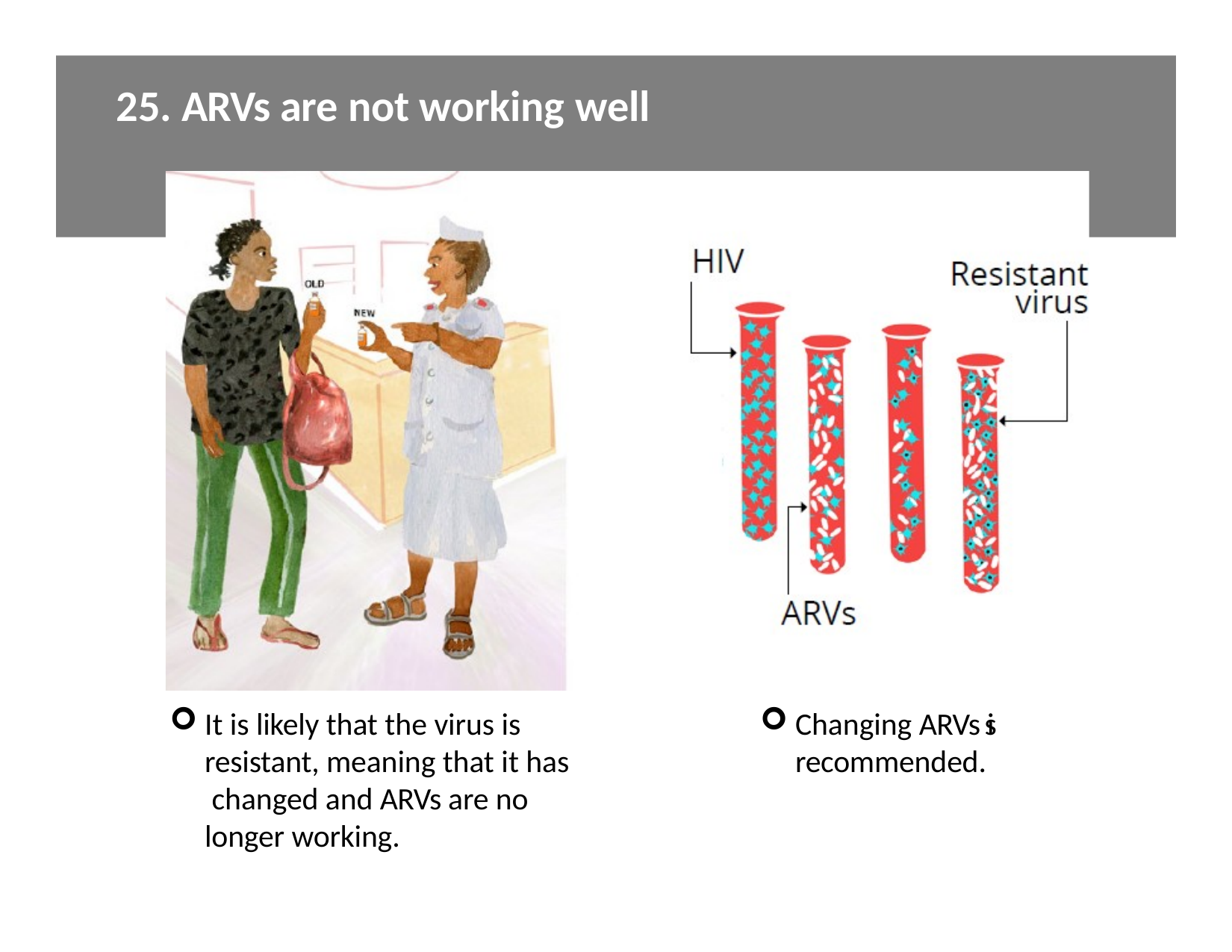

# 25. ARVs are not working well

It is likely that the virus is  resistant, meaning that it has  changed and ARVs are no  longer working.
Changing ARVs is  recommended.